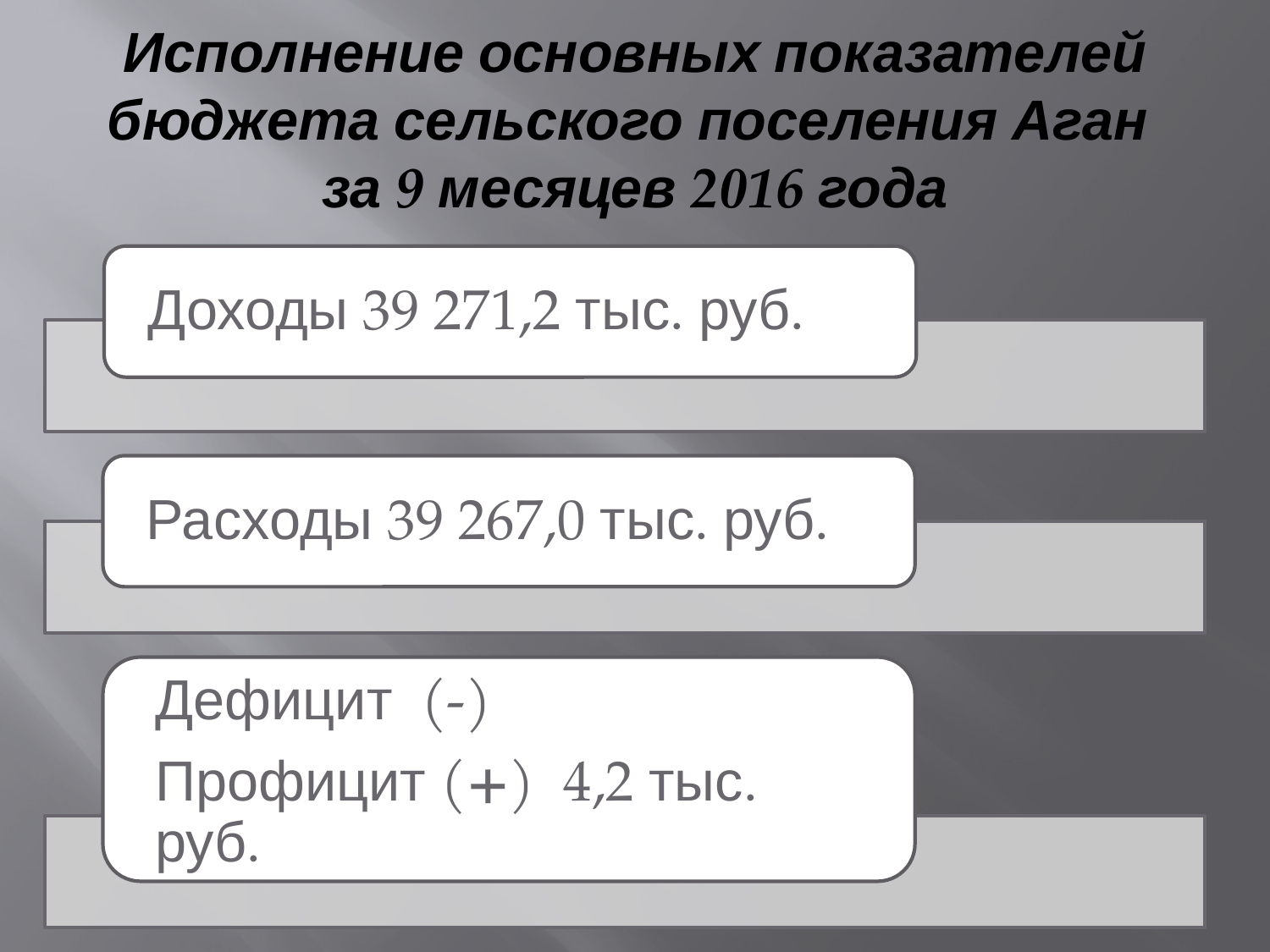

# Исполнение основных показателей бюджета сельского поселения Аган за 9 месяцев 2016 года
Доходы 39 271,2 тыс. руб.
Расходы 39 267,0 тыс. руб.

Дефицит  (-)
Профицит (+)  4,2 тыс. руб.